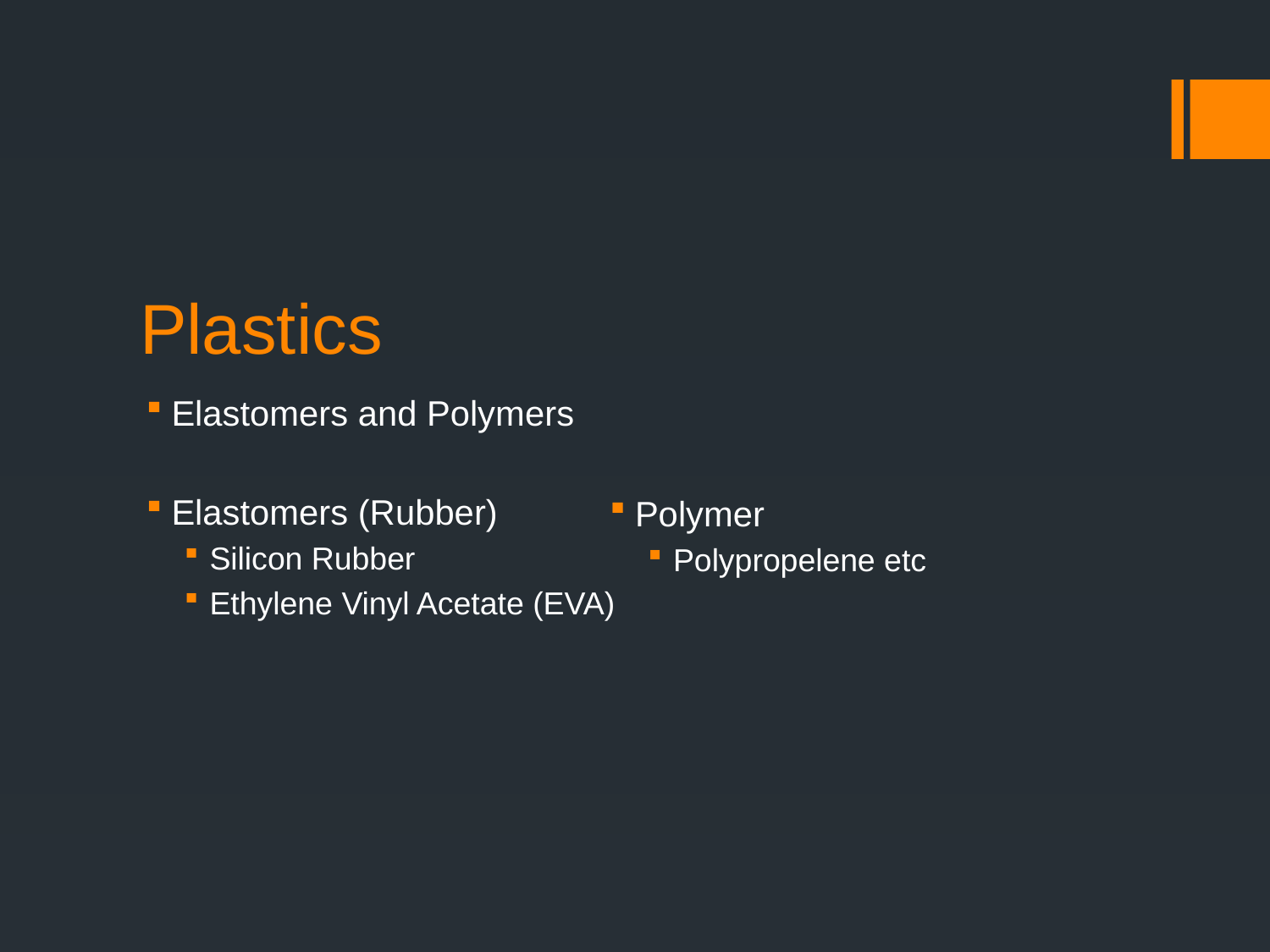

# Plastics
Elastomers and Polymers

Elastomers (Rubber)
Silicon Rubber
Ethylene Vinyl Acetate (EVA)

Polymer
Polypropelene etc